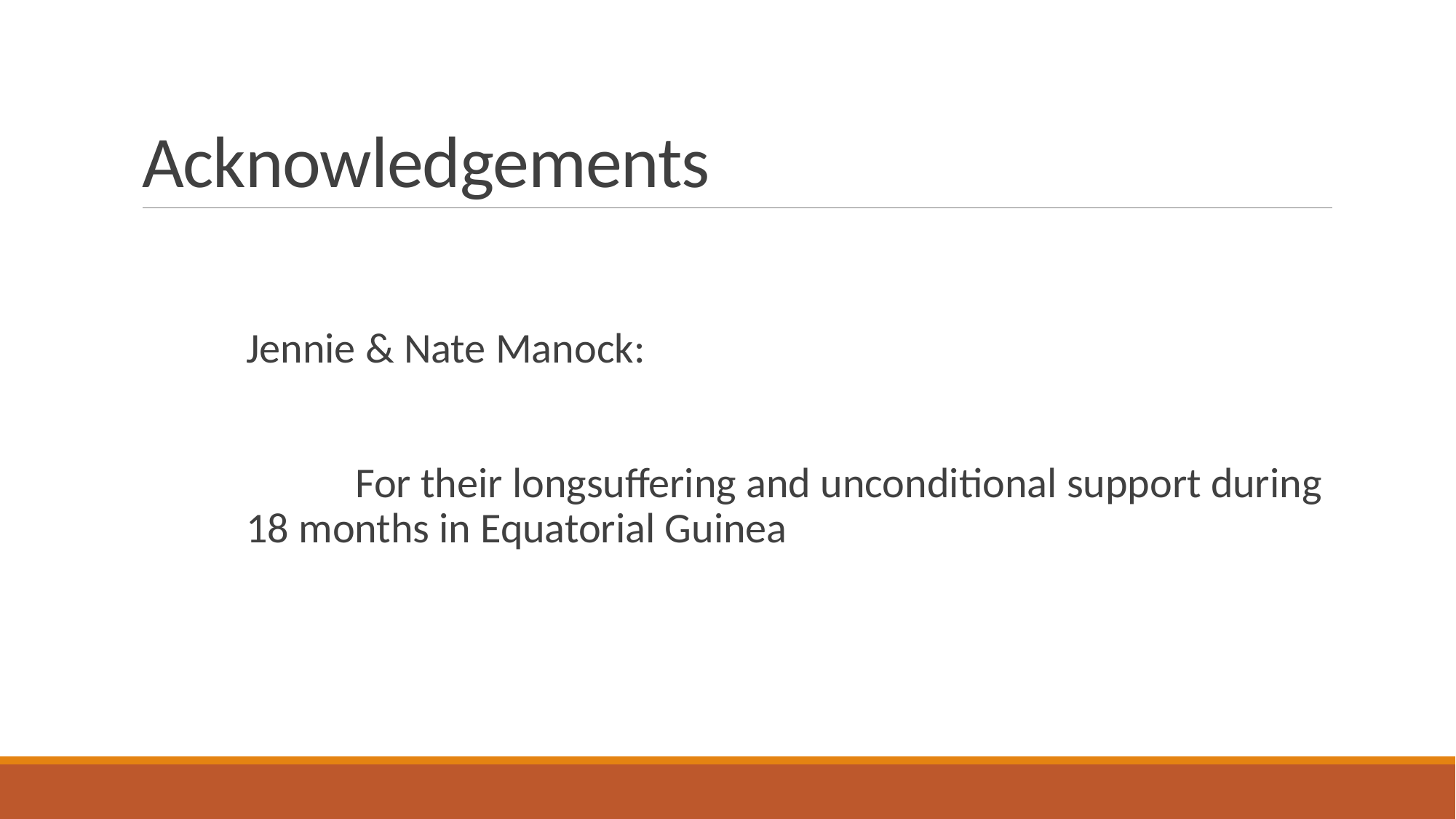

# Acknowledgements
Jennie & Nate Manock:

	For their longsuffering and unconditional support during 	18 months in Equatorial Guinea